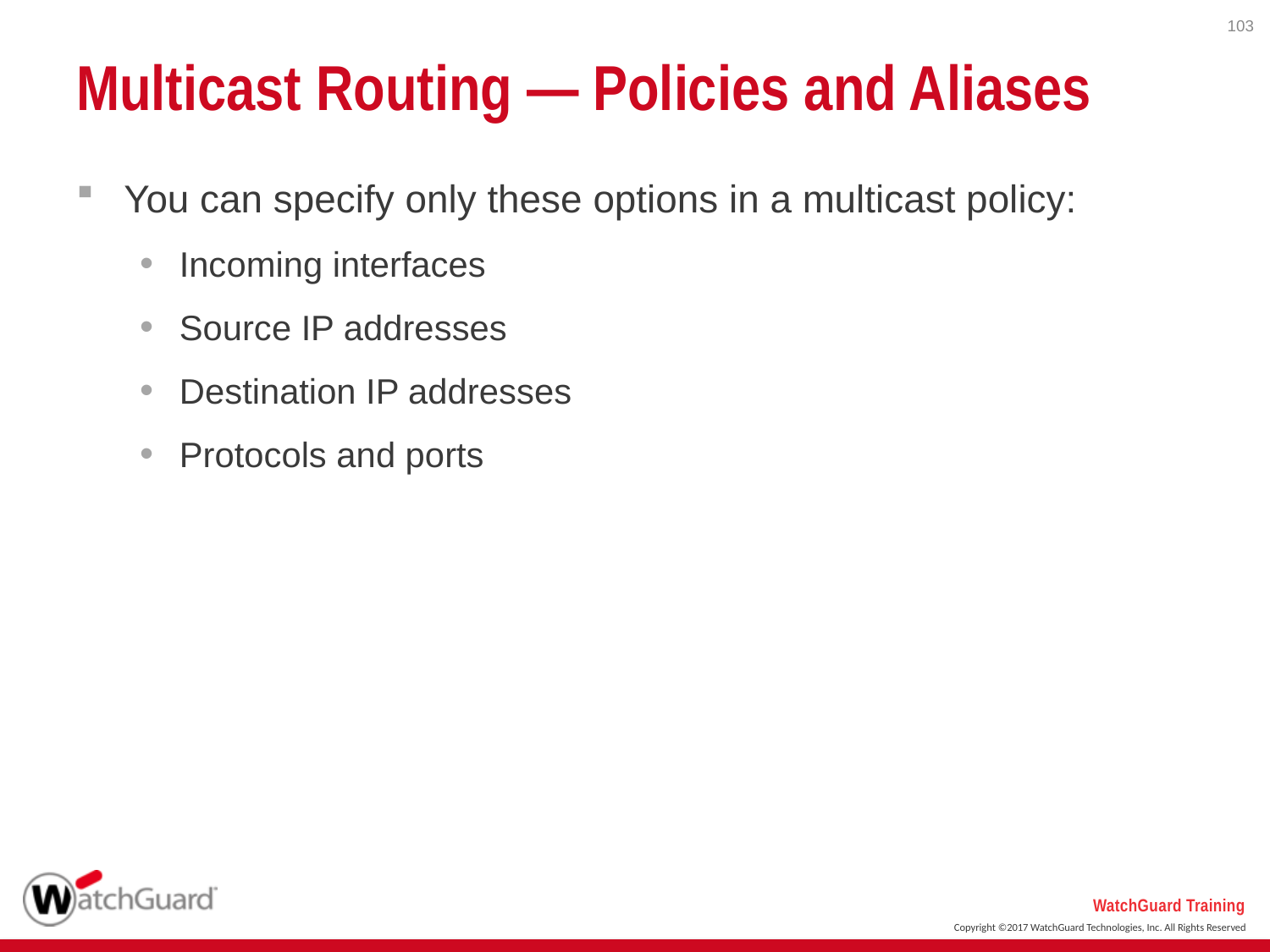

103
# Multicast Routing — Policies and Aliases
You can specify only these options in a multicast policy:
Incoming interfaces
Source IP addresses
Destination IP addresses
Protocols and ports